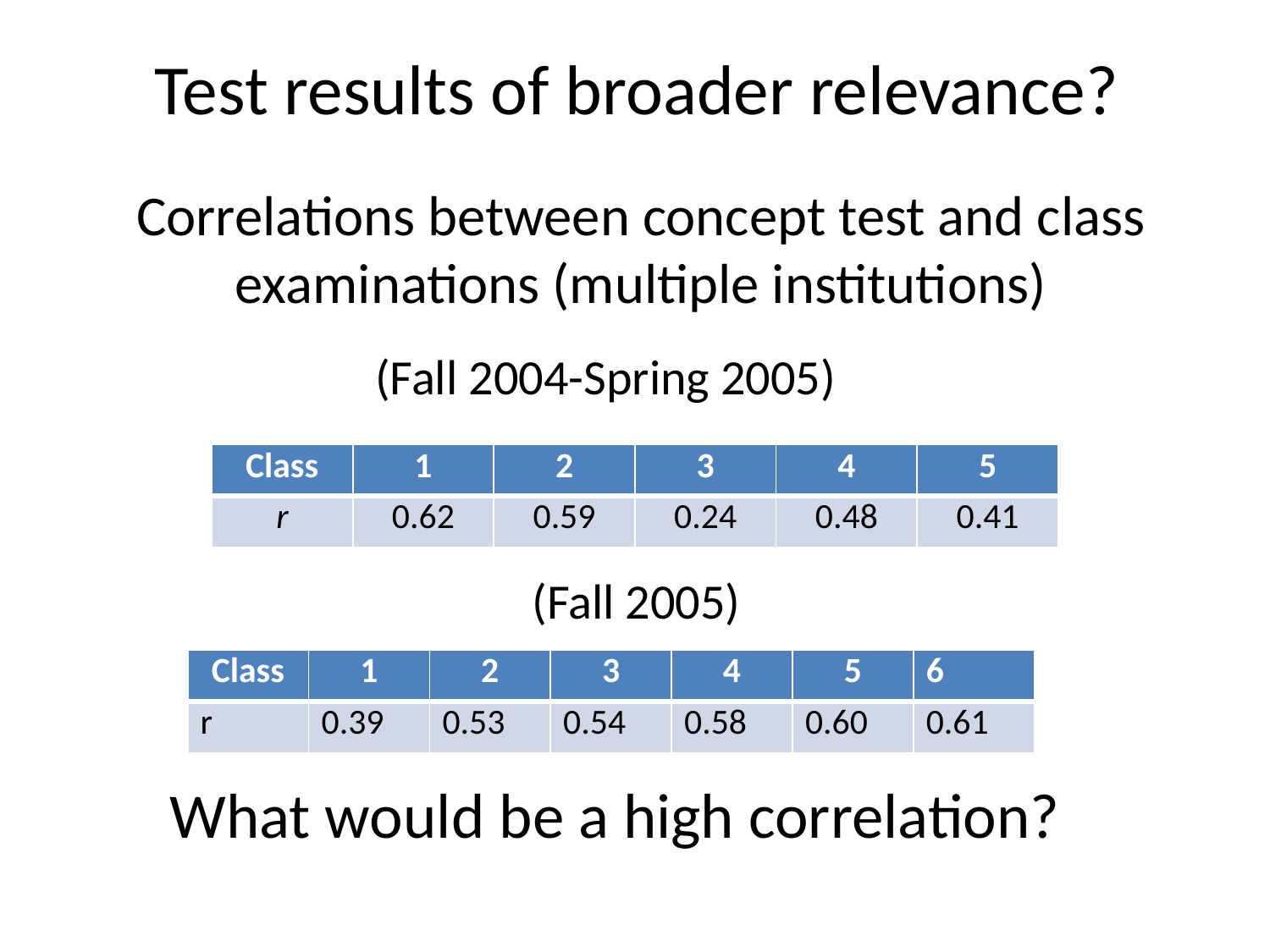

Test results of broader relevance?
Correlations between concept test and class examinations (multiple institutions)
(Fall 2004-Spring 2005)
| Class | 1 | 2 | 3 | 4 | 5 |
| --- | --- | --- | --- | --- | --- |
| r | 0.62 | 0.59 | 0.24 | 0.48 | 0.41 |
(Fall 2005)
| Class | 1 | 2 | 3 | 4 | 5 | 6 |
| --- | --- | --- | --- | --- | --- | --- |
| r | 0.39 | 0.53 | 0.54 | 0.58 | 0.60 | 0.61 |
What would be a high correlation?